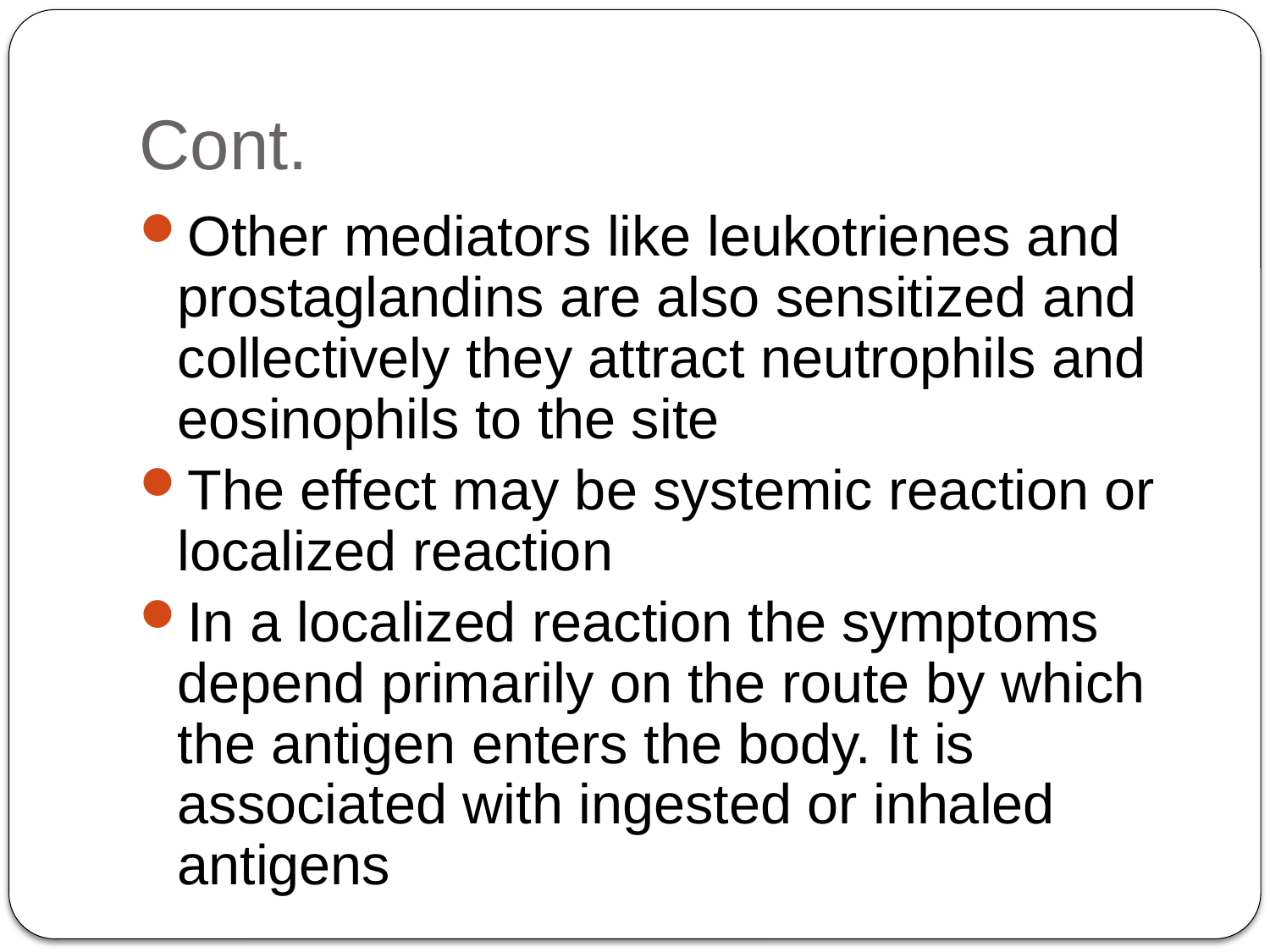

# Cont.
Other mediators like leukotrienes and prostaglandins are also sensitized and collectively they attract neutrophils and eosinophils to the site
The effect may be systemic reaction or localized reaction
In a localized reaction the symptoms depend primarily on the route by which the antigen enters the body. It is associated with ingested or inhaled antigens